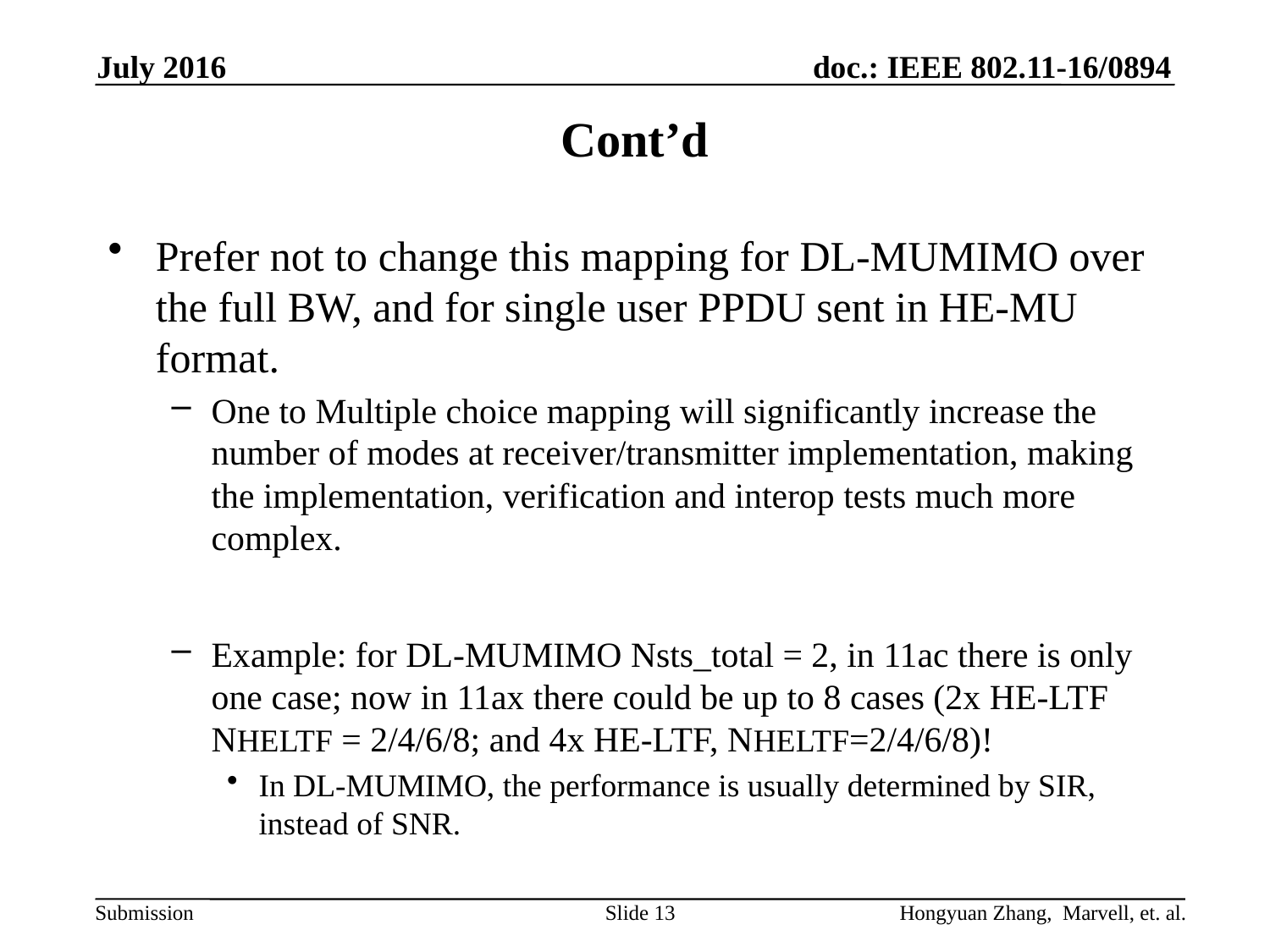

July 2016
# Cont’d
Prefer not to change this mapping for DL-MUMIMO over the full BW, and for single user PPDU sent in HE-MU format.
One to Multiple choice mapping will significantly increase the number of modes at receiver/transmitter implementation, making the implementation, verification and interop tests much more complex.

Example: for DL-MUMIMO Nsts_total = 2, in 11ac there is only one case; now in 11ax there could be up to 8 cases (2x HE-LTF NHELTF = 2/4/6/8; and 4x HE-LTF, NHELTF=2/4/6/8)!
In DL-MUMIMO, the performance is usually determined by SIR, instead of SNR.

Slide 13
Hongyuan Zhang,  Marvell, et. al.